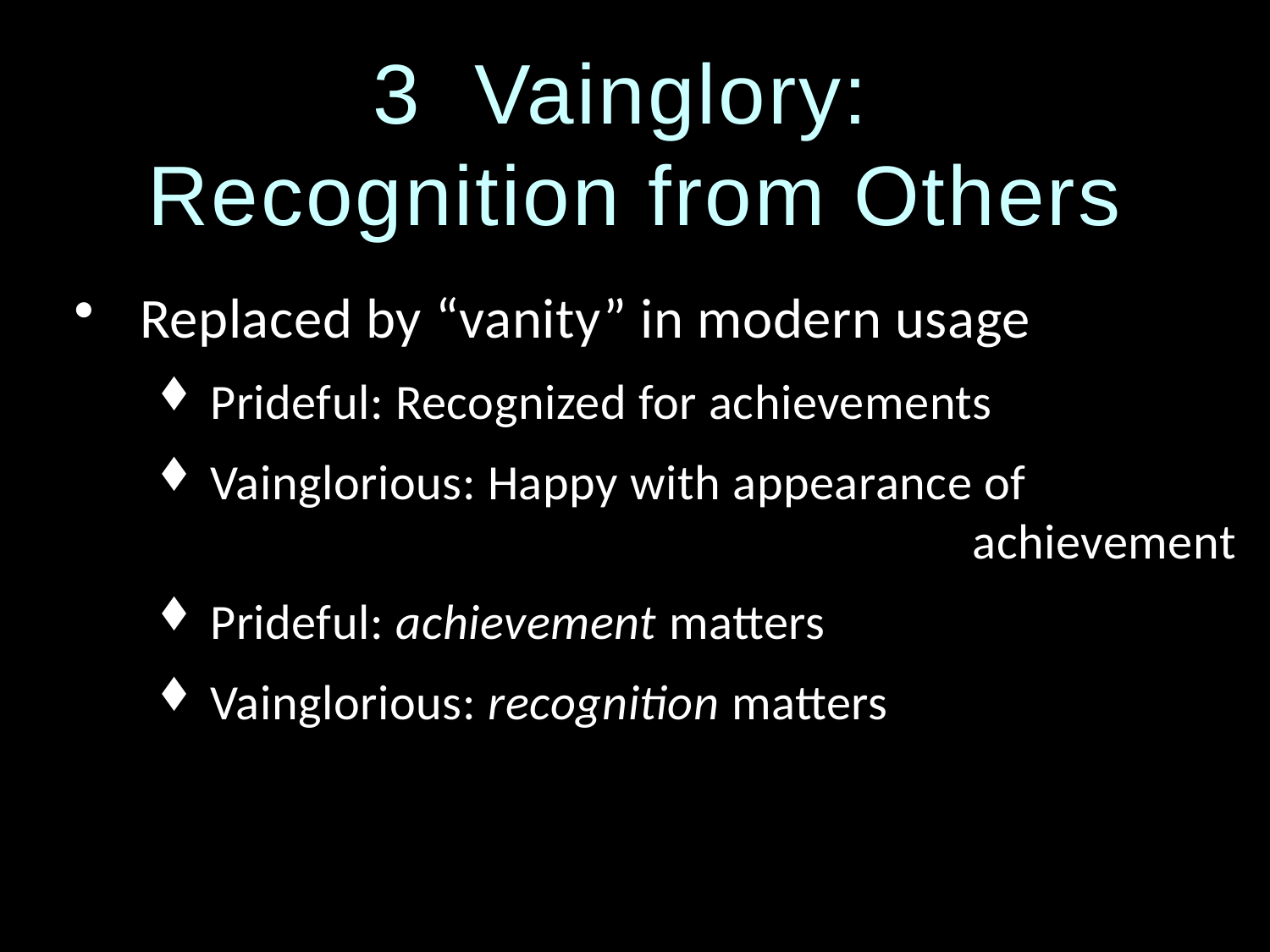

# 3  Vainglory: Recognition from Others
Replaced by “vanity” in modern usage
Prideful: Recognized for achievements
Vainglorious: Happy with appearance of 								achievement
Prideful: achievement matters
Vainglorious: recognition matters